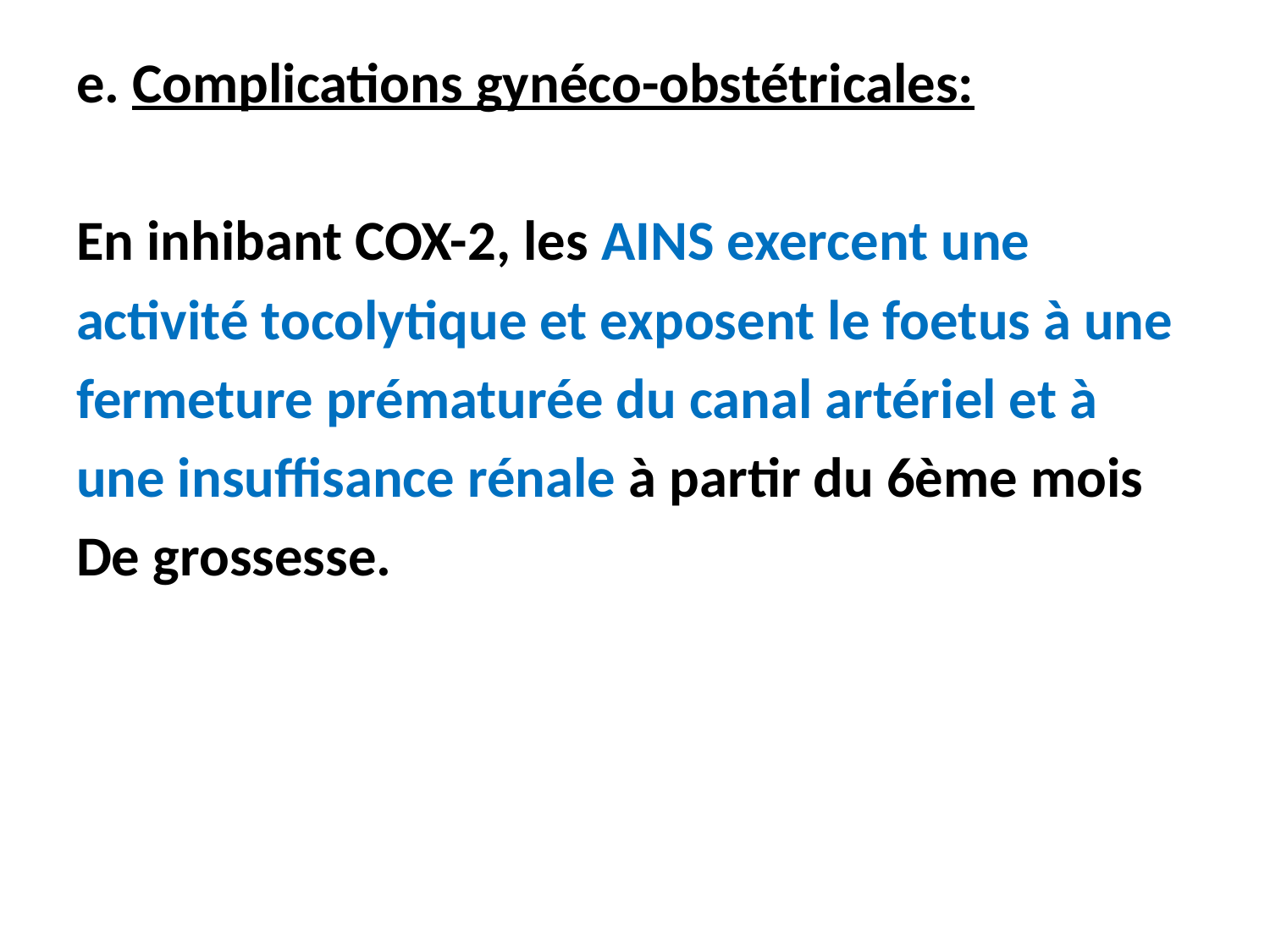

e. Complications gynéco-obstétricales:

En inhibant COX-2, les AINS exercent une
activité tocolytique et exposent le foetus à une
fermeture prématurée du canal artériel et à
une insuffisance rénale à partir du 6ème mois
De grossesse.